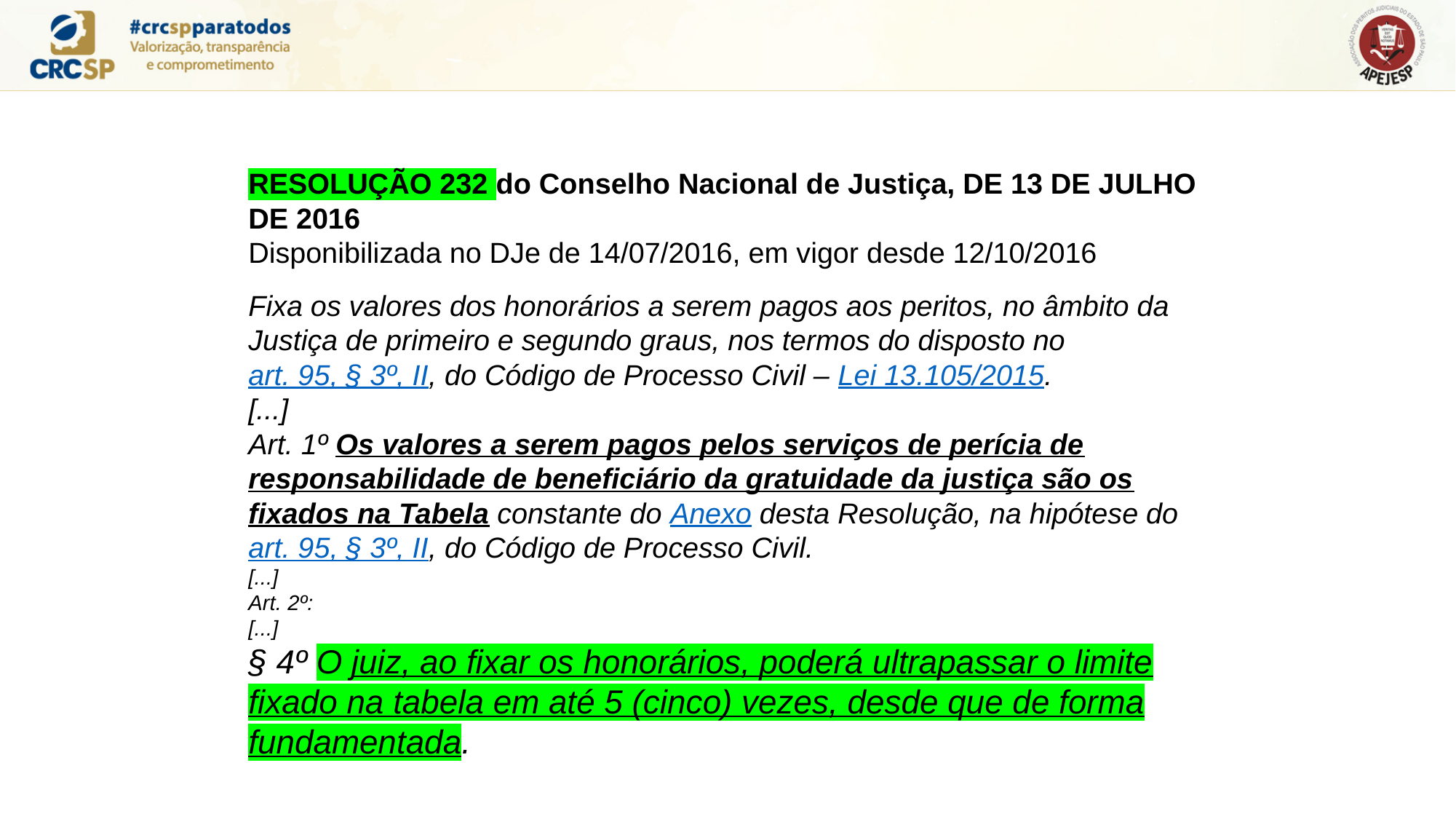

RESOLUÇÃO 232 do Conselho Nacional de Justiça, DE 13 DE JULHO DE 2016
Disponibilizada no DJe de 14/07/2016, em vigor desde 12/10/2016

Fixa os valores dos honorários a serem pagos aos peritos, no âmbito da Justiça de primeiro e segundo graus, nos termos do disposto no art. 95, § 3º, II, do Código de Processo Civil – Lei 13.105/2015.
[...]
Art. 1º Os valores a serem pagos pelos serviços de perícia de responsabilidade de beneficiário da gratuidade da justiça são os fixados na Tabela constante do Anexo desta Resolução, na hipótese do art. 95, § 3º, II, do Código de Processo Civil.
[...]
Art. 2º:
[...]
§ 4º O juiz, ao fixar os honorários, poderá ultrapassar o limite fixado na tabela em até 5 (cinco) vezes, desde que de forma fundamentada.